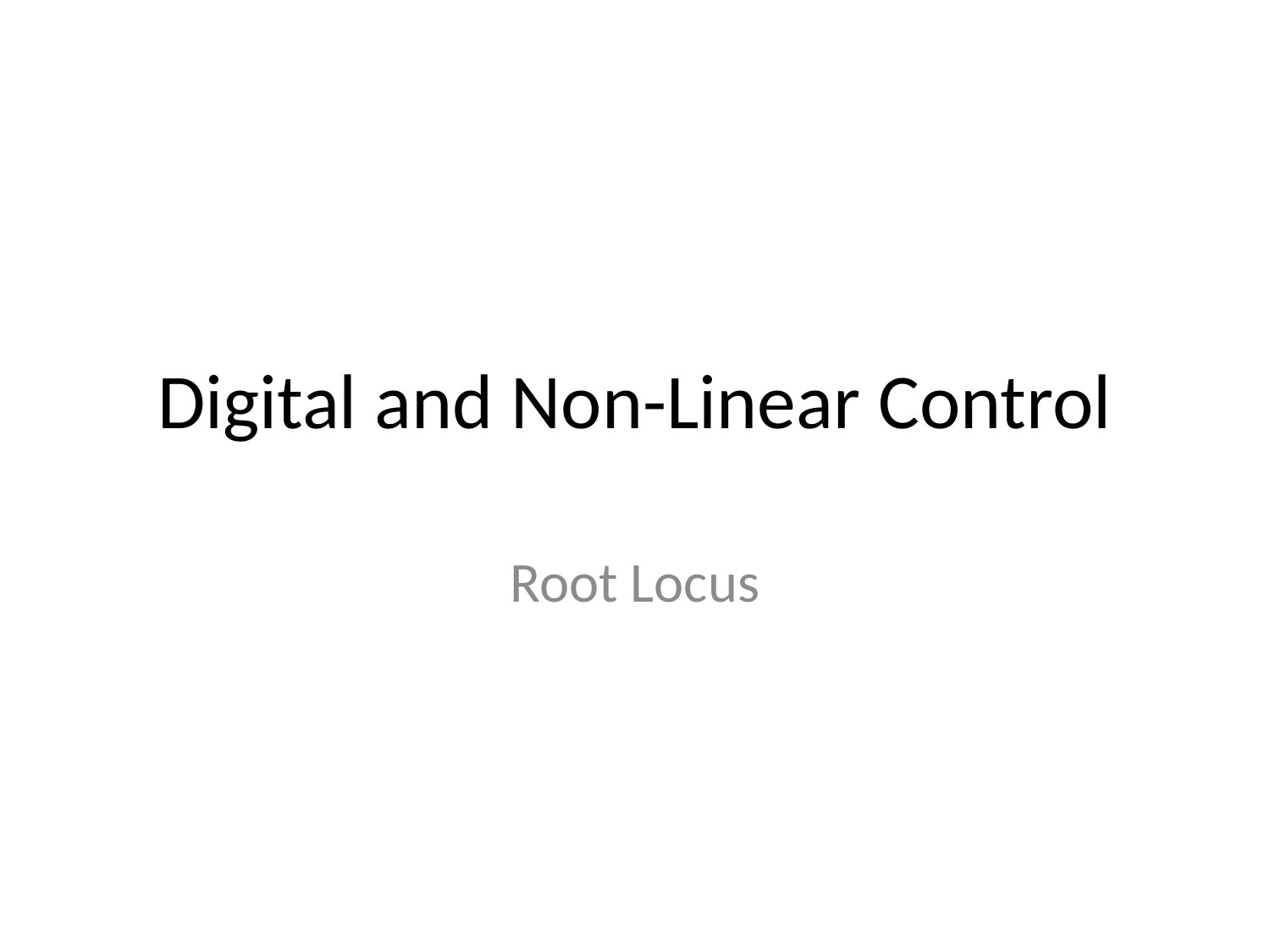

# Digital and Non-Linear Control
Root Locus